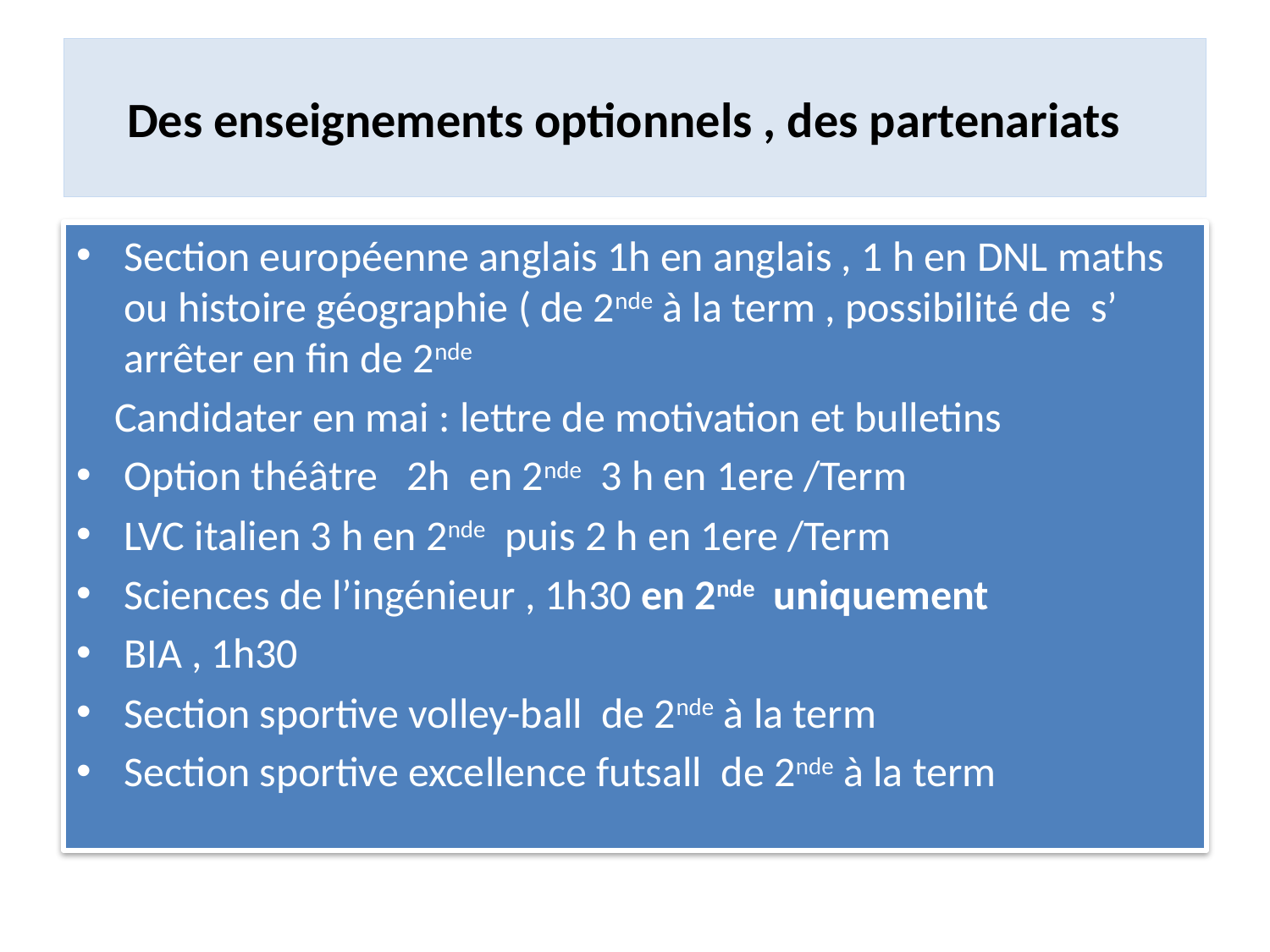

# Des enseignements optionnels , des partenariats
Section européenne anglais 1h en anglais , 1 h en DNL maths ou histoire géographie ( de 2nde à la term , possibilité de  s’ arrêter en fin de 2nde
    Candidater en mai : lettre de motivation et bulletins
Option théâtre   2h  en 2nde  3 h en 1ere /Term
LVC italien 3 h en 2nde  puis 2 h en 1ere /Term
Sciences de l’ingénieur , 1h30 en 2nde  uniquement
BIA , 1h30
Section sportive volley-ball  de 2nde à la term
Section sportive excellence futsall  de 2nde à la term